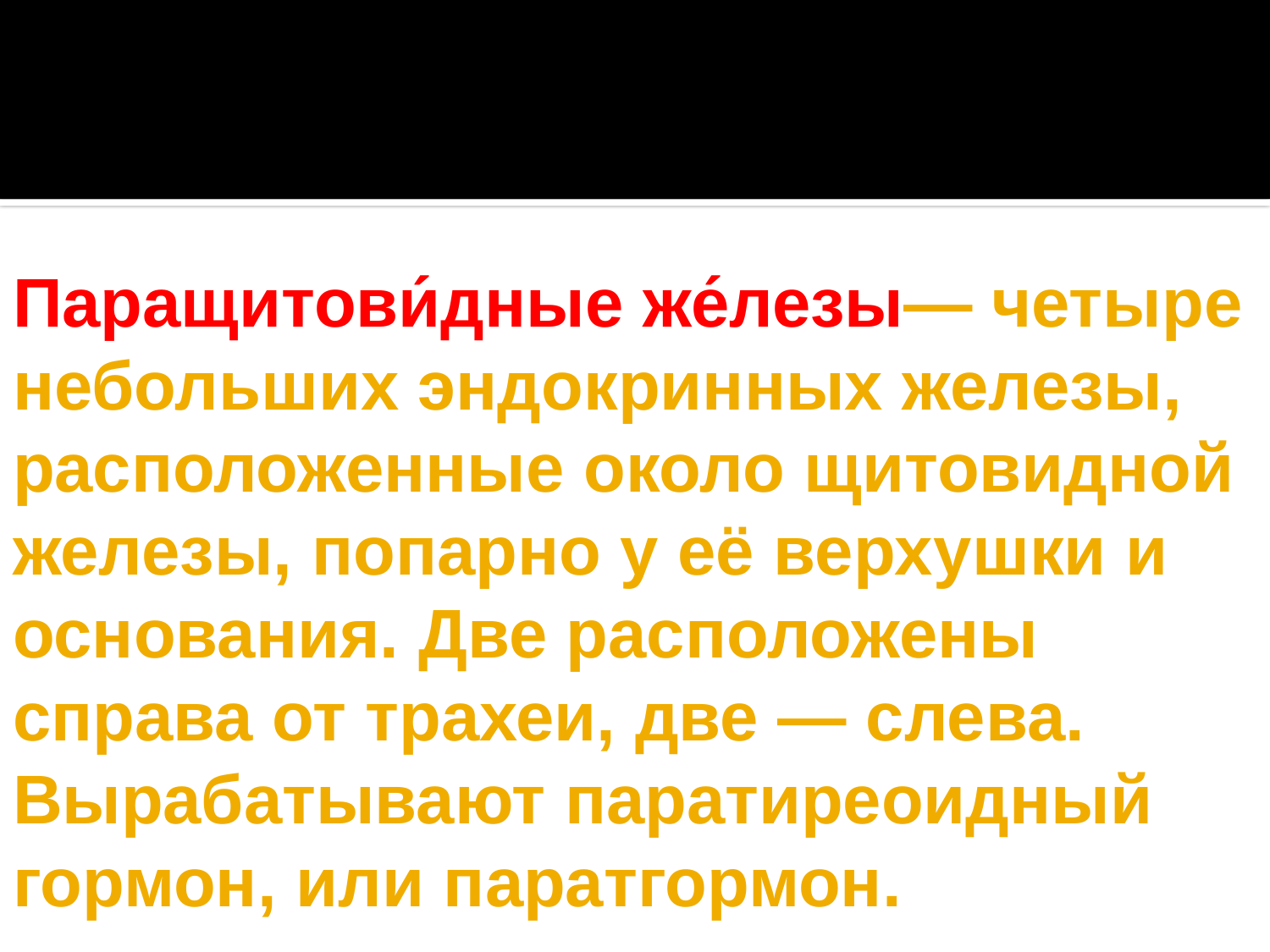

# Паращитови́дные же́лезы— четыре небольших эндокринных железы, расположенные около щитовидной железы, попарно у её верхушки и основания. Две расположены справа от трахеи, две — слева. Вырабатывают паратиреоидный гормон, или паратгормон.